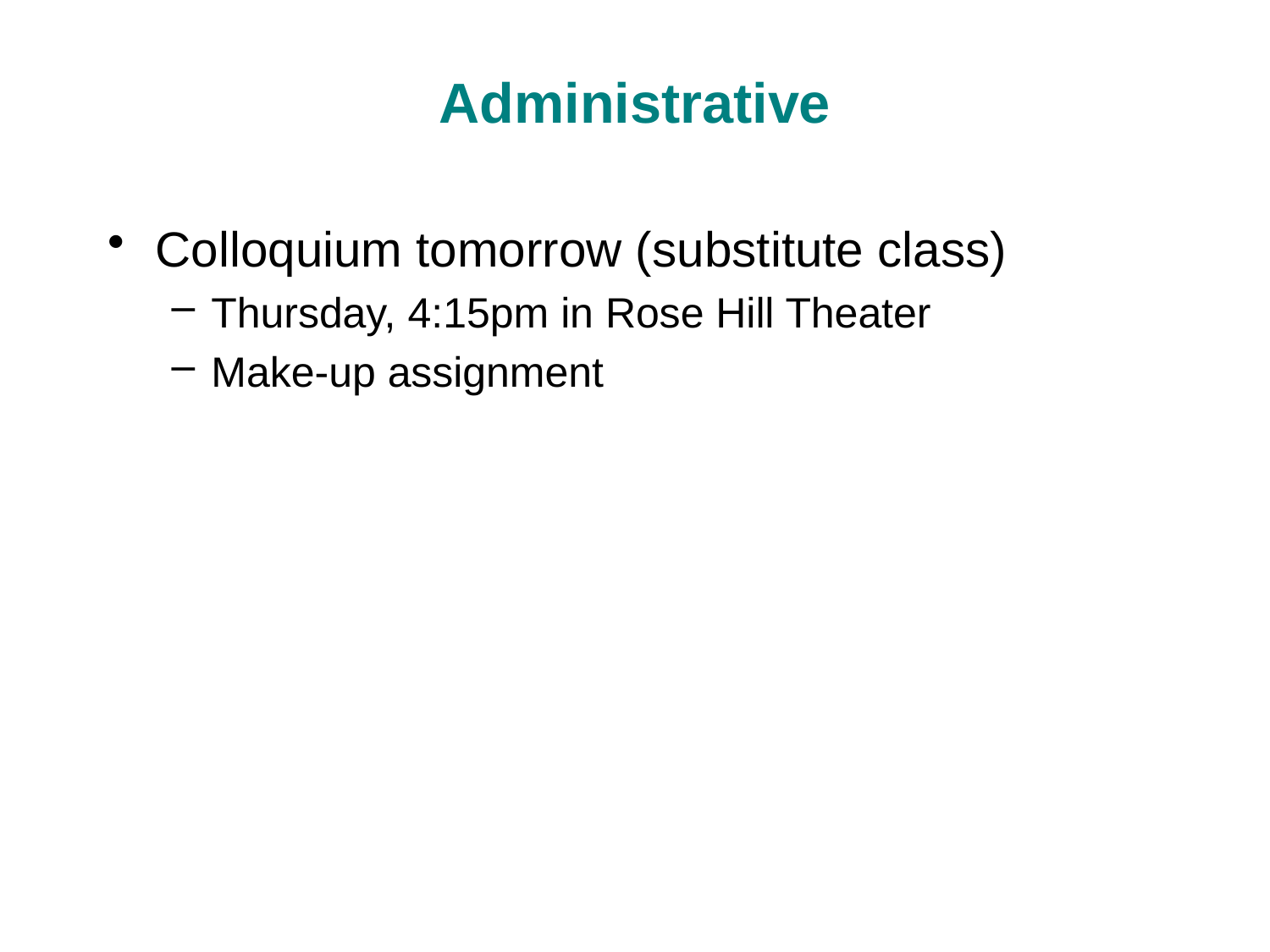

# Administrative
Colloquium tomorrow (substitute class)
Thursday, 4:15pm in Rose Hill Theater
Make-up assignment